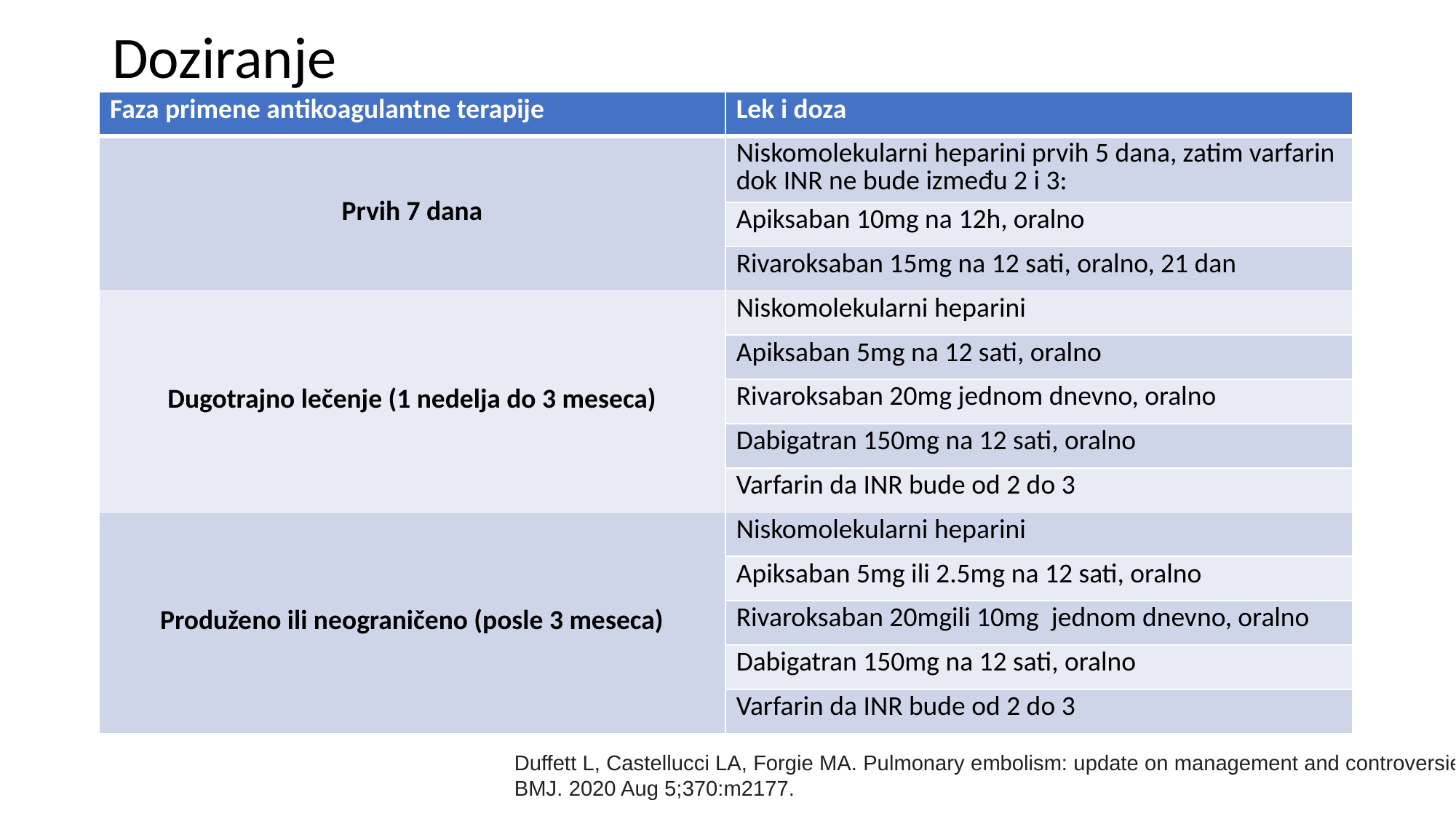

# Doziranje
| Faza primene antikoagulantne terapije | Lek i doza |
| --- | --- |
| Prvih 7 dana | Niskomolekularni heparini prvih 5 dana, zatim varfarin dok INR ne bude između 2 i 3: |
|  | Apiksaban 10mg na 12h, oralno |
|  | Rivaroksaban 15mg na 12 sati, oralno, 21 dan |
| Dugotrajno lečenje (1 nedelja do 3 meseca) | Niskomolekularni heparini |
| Dugotrajno lečenje (1 nedelja do 3 meseca) | Apiksaban 5mg na 12 sati, oralno |
|  | Rivaroksaban 20mg jednom dnevno, oralno |
|  | Dabigatran 150mg na 12 sati, oralno |
|  | Varfarin da INR bude od 2 do 3 |
| Produženo ili neograničeno (posle 3 meseca) | Niskomolekularni heparini |
| Produženo ili neograničeno (posle 3 meseca) | Apiksaban 5mg ili 2.5mg na 12 sati, oralno |
|  | Rivaroksaban 20mgili 10mg jednom dnevno, oralno |
|  | Dabigatran 150mg na 12 sati, oralno |
|  | Varfarin da INR bude od 2 do 3 |
Duffett L, Castellucci LA, Forgie MA. Pulmonary embolism: update on management and controversies.
BMJ. 2020 Aug 5;370:m2177.